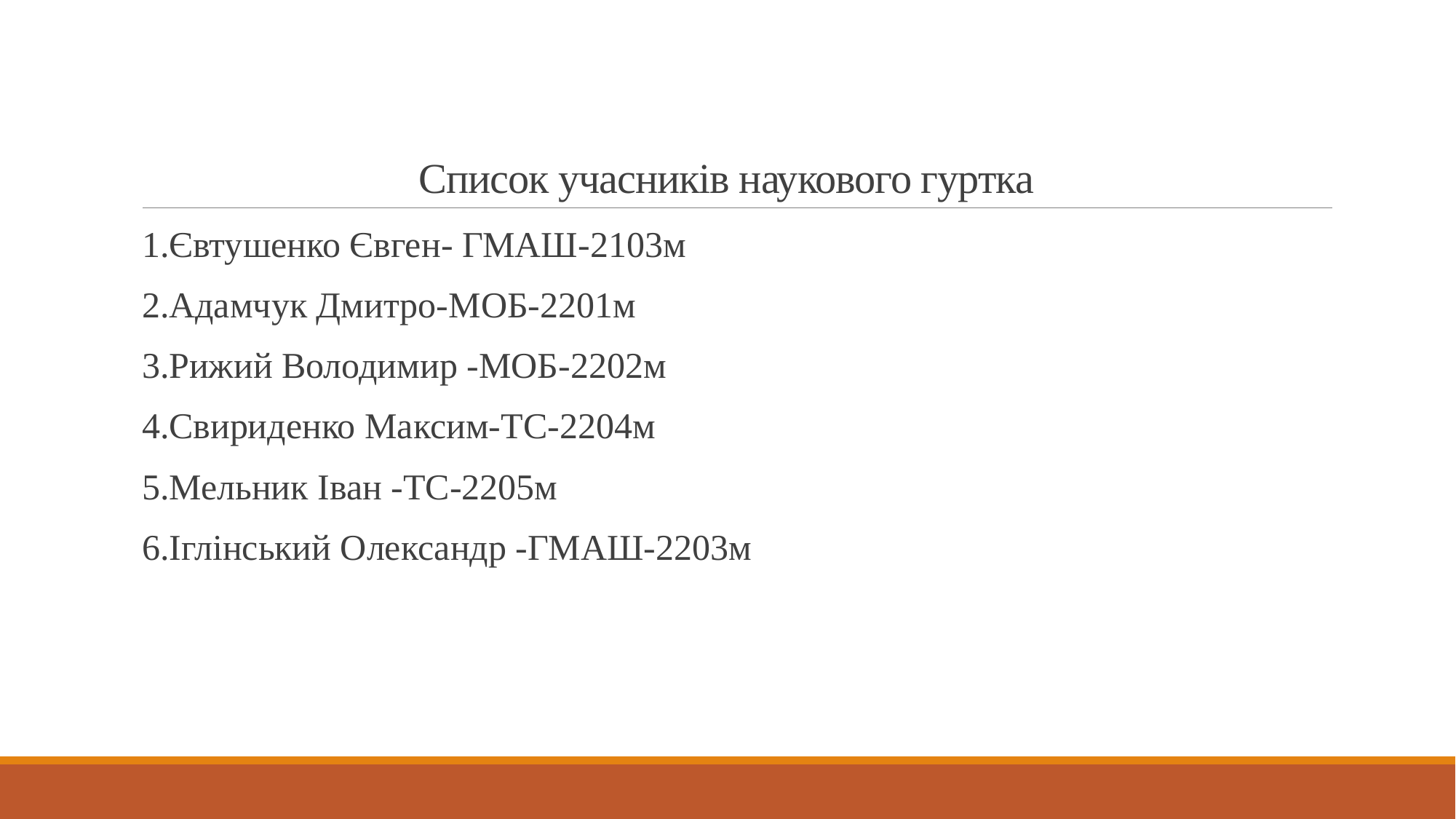

# Список учасників наукового гуртка
1.Євтушенко Євген- ГМАШ-2103м
2.Адамчук Дмитро-МОБ-2201м
3.Рижий Володимир -МОБ-2202м
4.Свириденко Максим-ТС-2204м
5.Мельник Іван -ТС-2205м
6.Іглінський Олександр -ГМАШ-2203м